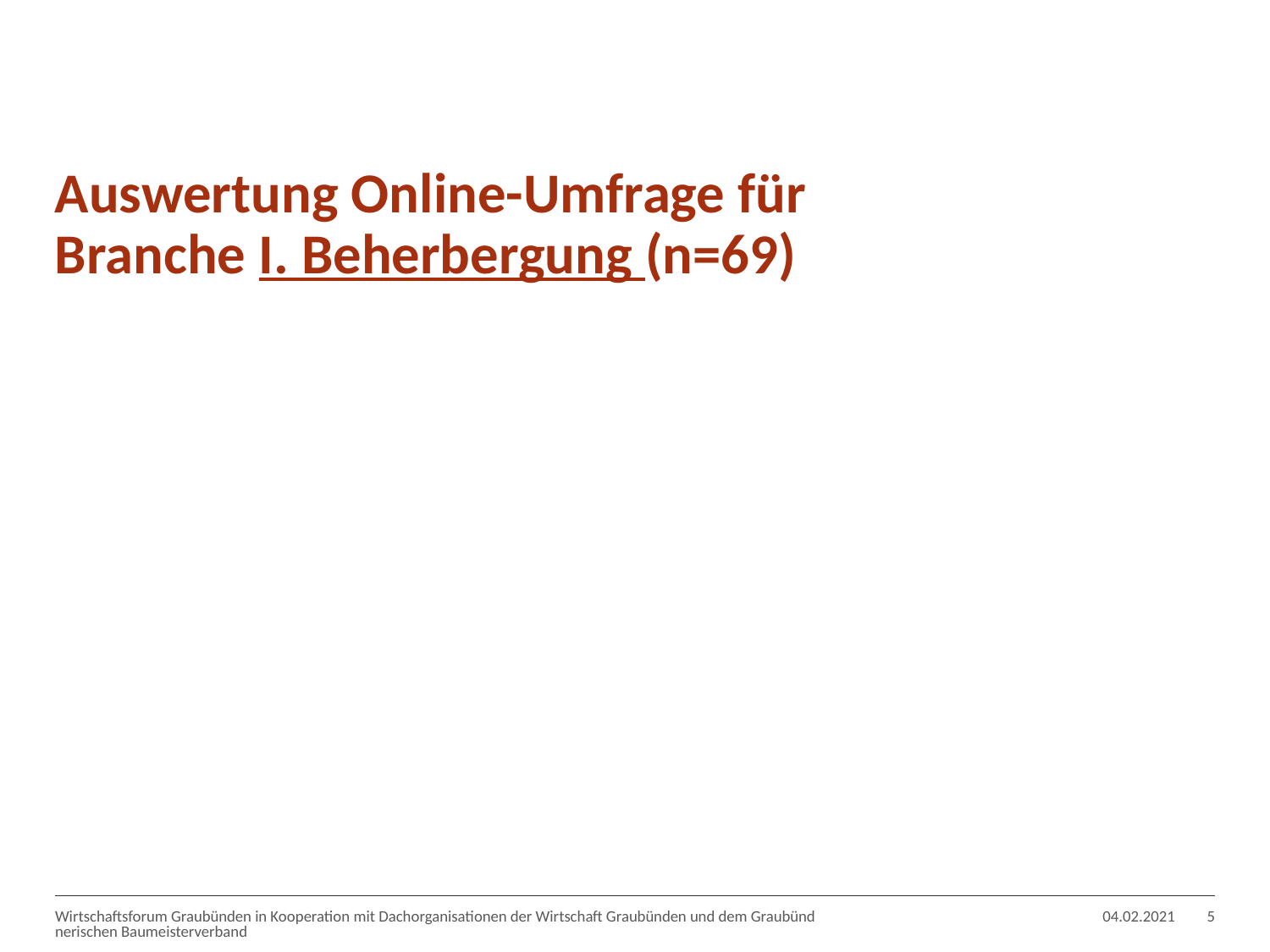

# Auswertung Online-Umfrage für Branche I. Beherbergung (n=69)

Wirtschaftsforum Graubünden in Kooperation mit Dachorganisationen der Wirtschaft Graubünden und dem Graubündnerischen Baumeisterverband
04.02.2021
5